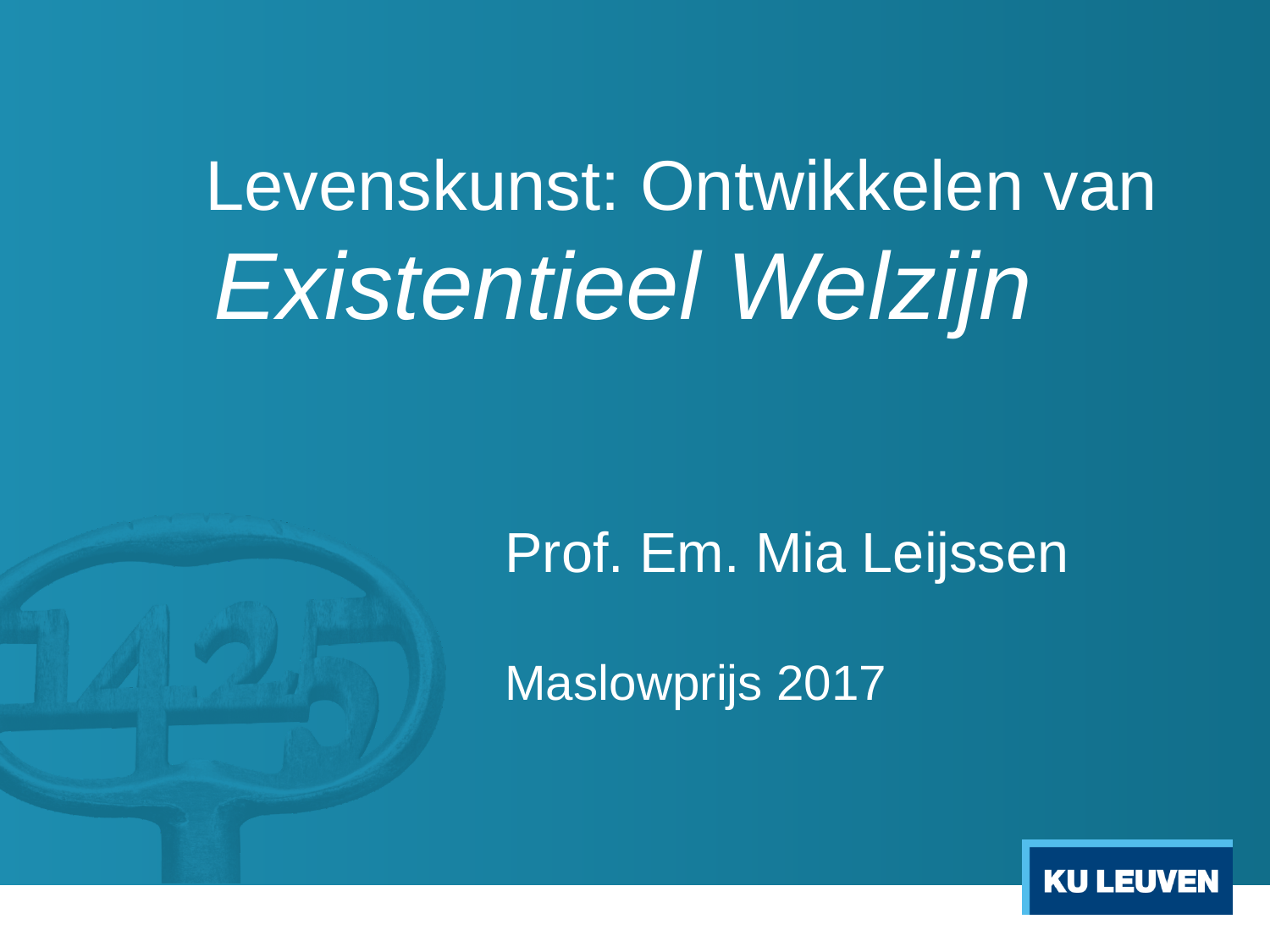

# Levenskunst: Ontwikkelen van Existentieel Welzijn
Prof. Em. Mia Leijssen

Maslowprijs 2017